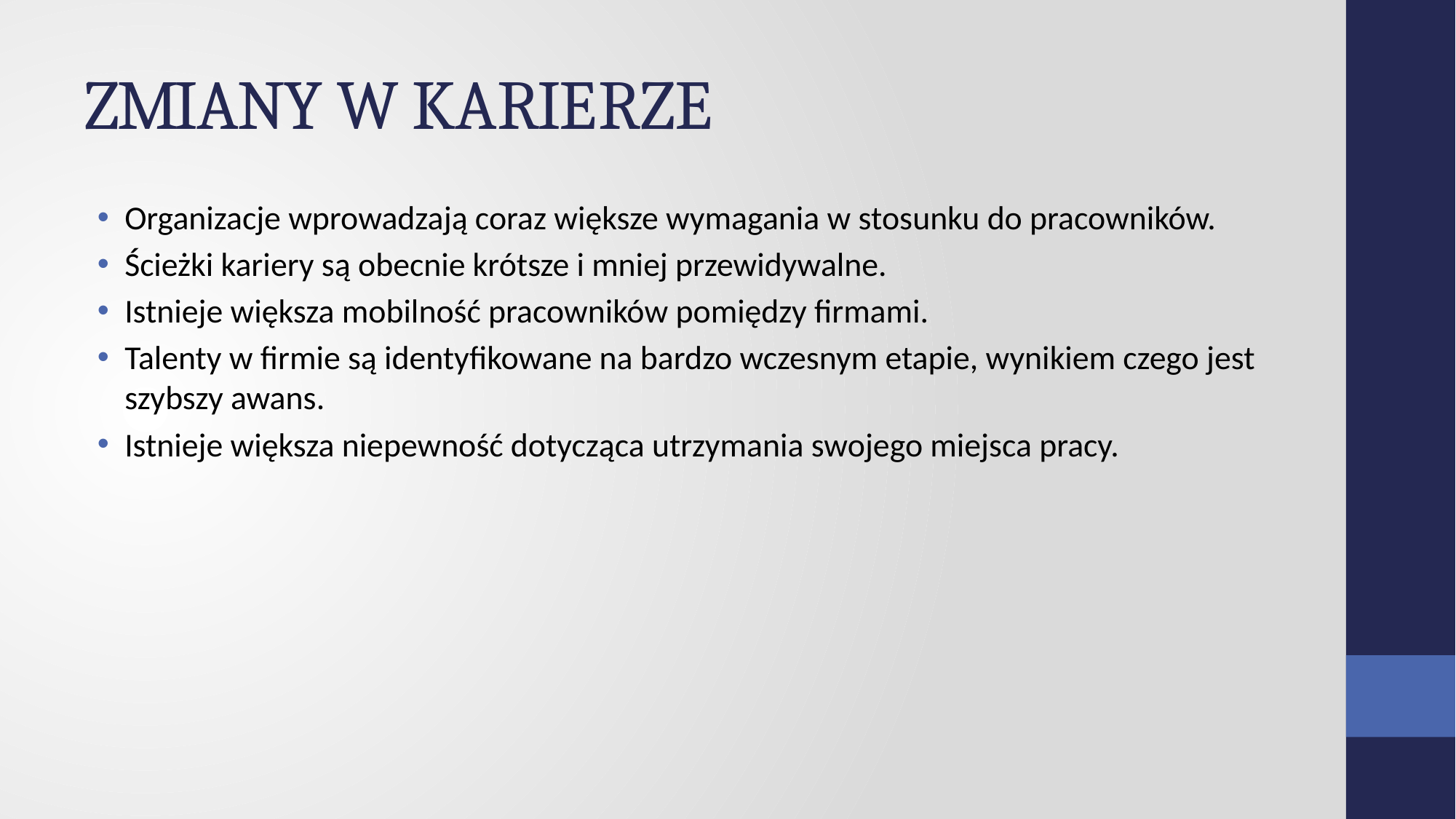

# ZMIANY W KARIERZE
Organizacje wprowadzają coraz większe wymagania w stosunku do pracowników.
Ścieżki kariery są obecnie krótsze i mniej przewidywalne.
Istnieje większa mobilność pracowników pomiędzy firmami.
Talenty w firmie są identyfikowane na bardzo wczesnym etapie, wynikiem czego jest szybszy awans.
Istnieje większa niepewność dotycząca utrzymania swojego miejsca pracy.